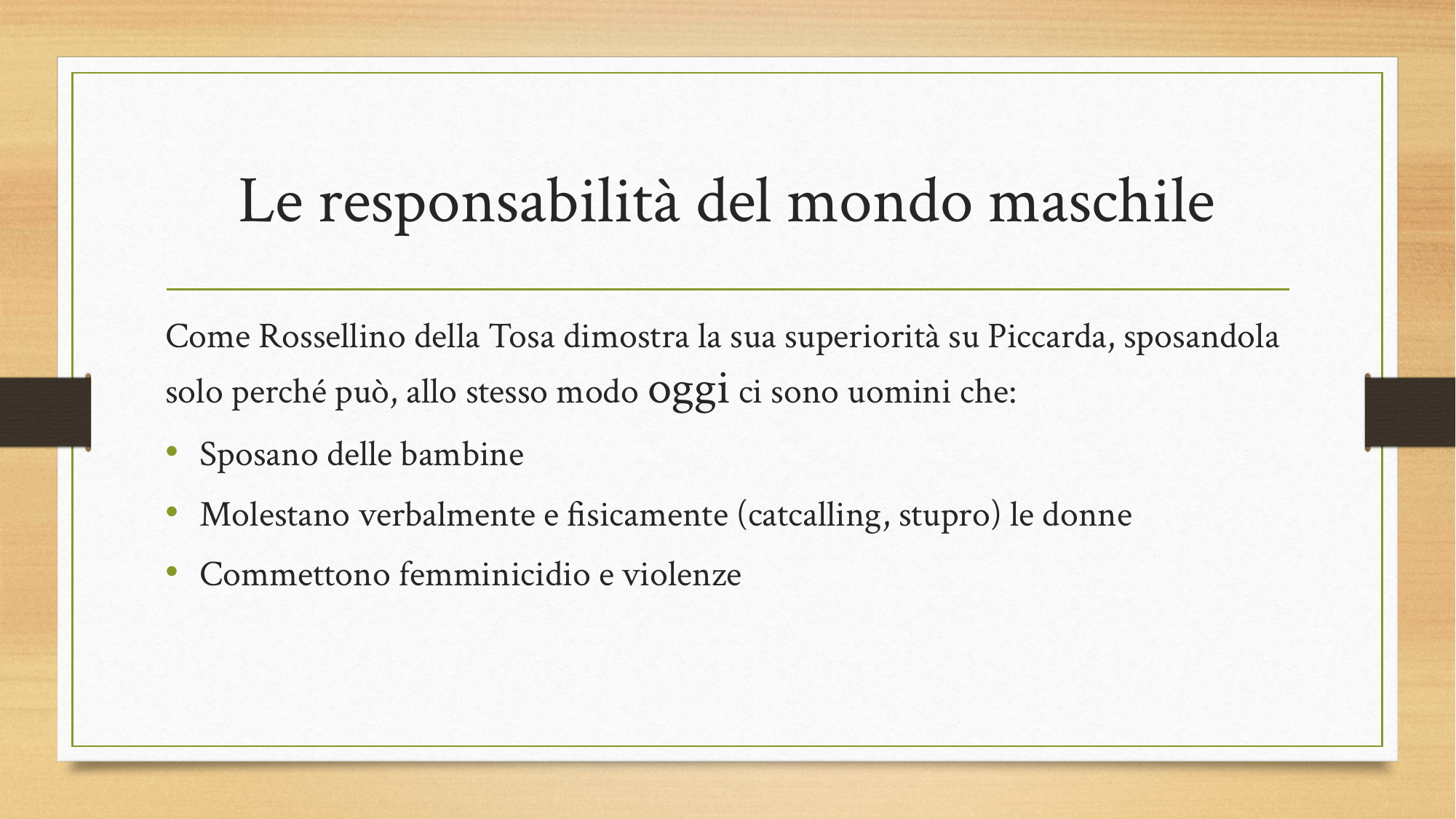

# Le responsabilità del mondo maschile
Come Rossellino della Tosa dimostra la sua superiorità su Piccarda, sposandola solo perché può, allo stesso modo oggi ci sono uomini che:
Sposano delle bambine
Molestano verbalmente e fisicamente (catcalling, stupro) le donne
Commettono femminicidio e violenze